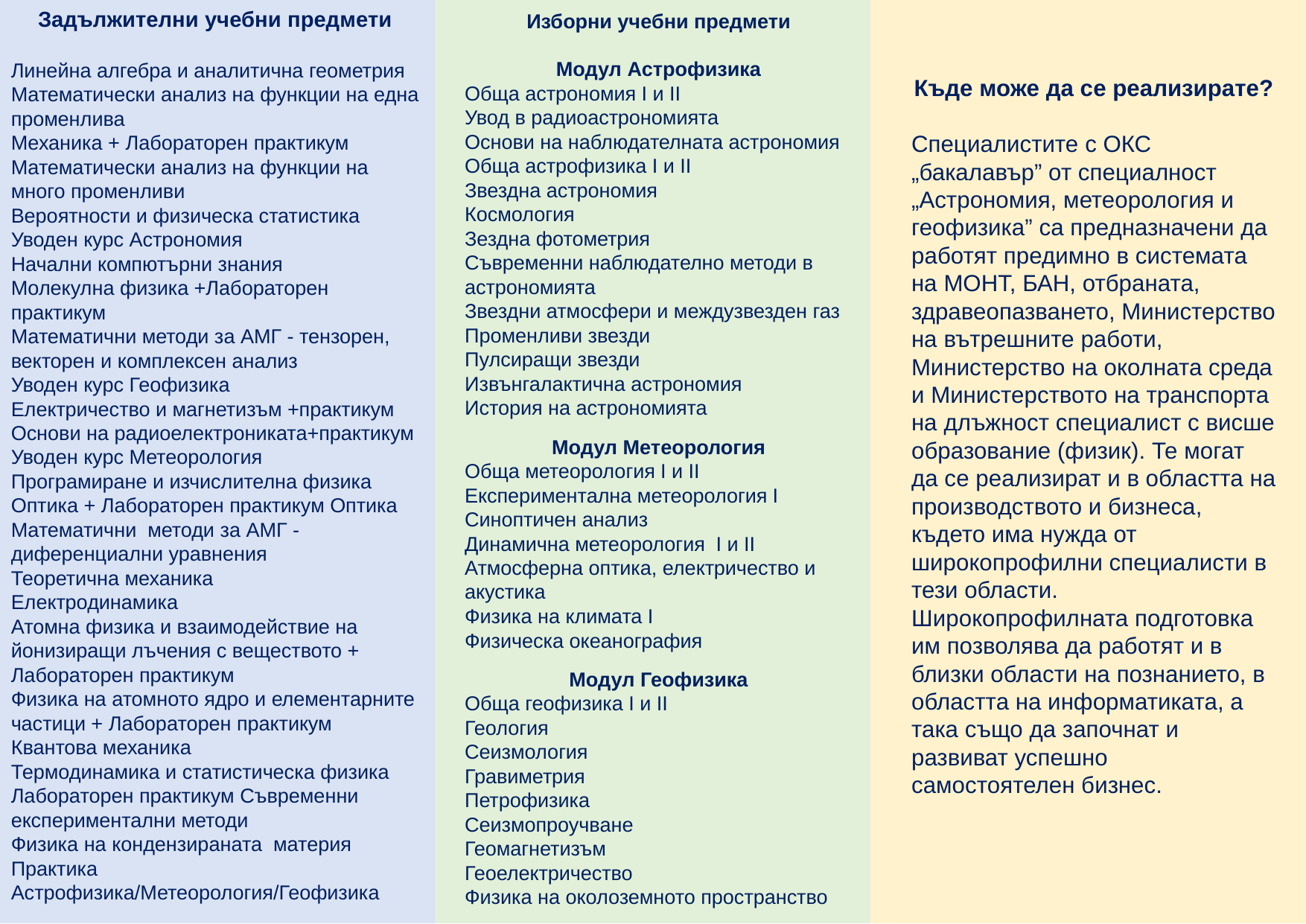

Задължителни учебни предмети

Линейна алгебра и аналитична геометрия
Математически анализ на функции на една променлива
Механика + Лабораторен практикум Математически анализ на функции на много променливи
Вероятности и физическа статистика
Уводен курс Астрономия
Начални компютърни знания
Молекулна физика +Лабораторен практикум
Математични методи за АМГ - тензорен, векторен и комплексен анализ
Уводен курс Геофизика
Електричество и магнетизъм +практикум
Основи на радиоелектрониката+практикум
Уводен курс Метеорология
Програмиране и изчислителна физика
Оптика + Лабораторен практикум Оптика
Математични  методи за АМГ -диференциални уравнения
Теоретична механика
Електродинамика
Атомна физика и взаимодействие на йонизиращи лъчения с веществото + Лабораторен практикум
Физика на атомното ядро и елементарните частици + Лабораторен практикум
Квантова механика
Термодинамика и статистическа физика
Лабораторен практикум Съвременни експериментални методи
Физика на кондензираната  материя
Практика Астрофизика/Метеорология/Геофизика

Изборни учебни предмети

Модул Астрофизика
Обща астрономия I и II
Увод в радиоастрономията
Основи на наблюдателната астрономия
Обща астрофизика I и II
Звездна астрономия
Космология
Зездна фотометрия
Съвременни наблюдателно методи в астрономията
Звездни атмосфери и междузвезден газ
Променливи звезди
Пулсиращи звезди
Извънгалактична астрономия
История на астрономията

Модул Метеорология
Обща метеорология I и II
Експериментална метеорология I
Синоптичен анализ
Динамична метеорология  I и II
Атмосферна оптика, електричество и акустика
Физика на климата I
Физическа океанография

Модул Геофизика
Обща геофизика I и II
Геология
Сеизмология
Гравиметрия
Петрофизика
Сеизмопроучване
Геомагнетизъм
Геоелектричество
Физика на околоземното пространство
Къде може да се реализирате?

Специалистите с ОКС „бакалавър” от специалност „Астрономия, метеорология и геофизика” са предназначени да работят предимно в системата на МОНТ, БАН, отбраната, здравеопазването, Министерство на вътрешните работи, Министерство на околната среда и Министерството на транспорта на длъжност специалист с висше образование (физик). Те могат да се реализират и в областта на производството и бизнеса, където има нужда от широкопрофилни специалисти в тези области. Широкопрофилната подготовка им позволява да работят и в близки области на познанието, в областта на информатиката, а така също да започнат и развиват успешно самостоятелен бизнес.